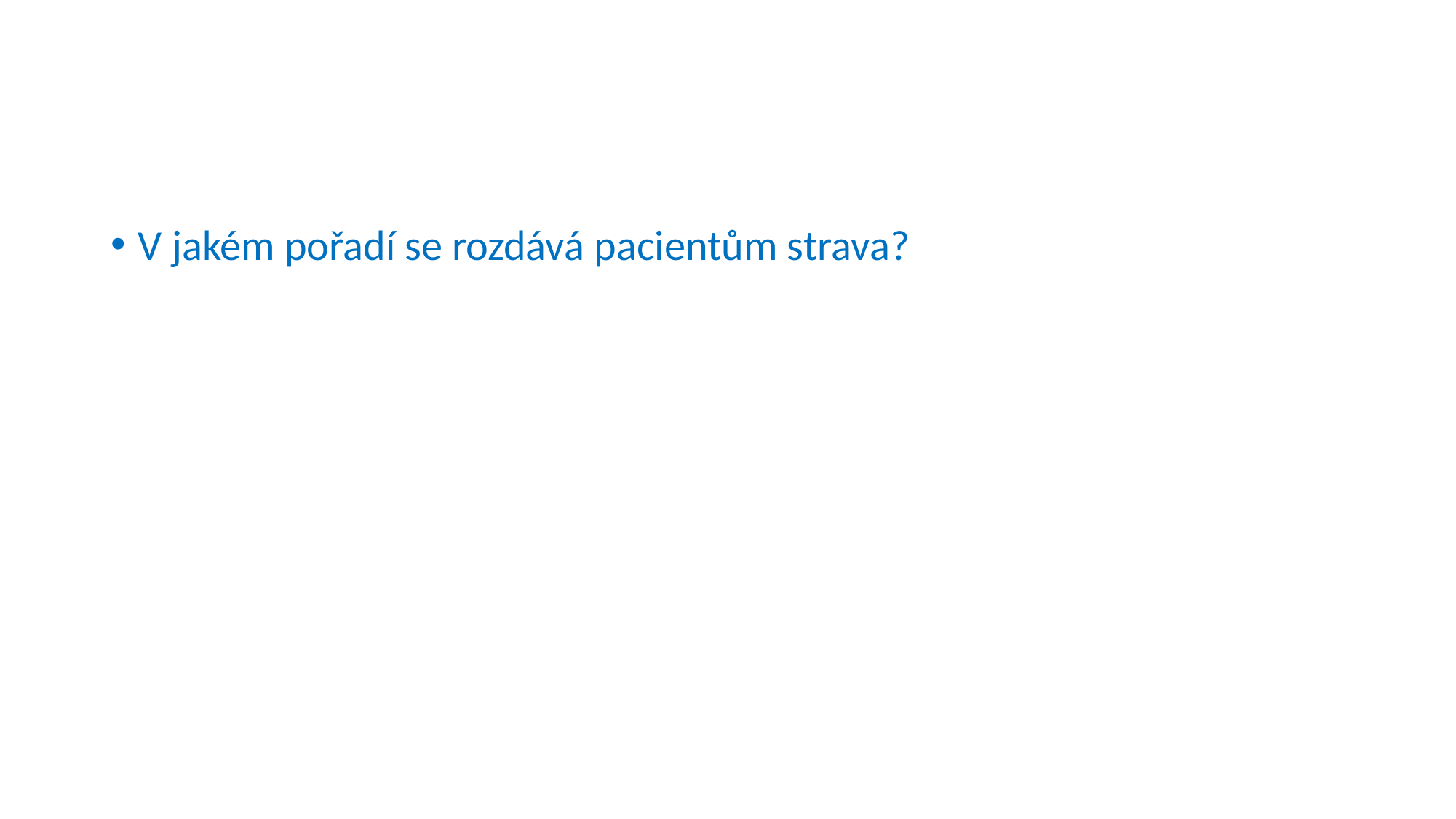

#
V jakém pořadí se rozdává pacientům strava?